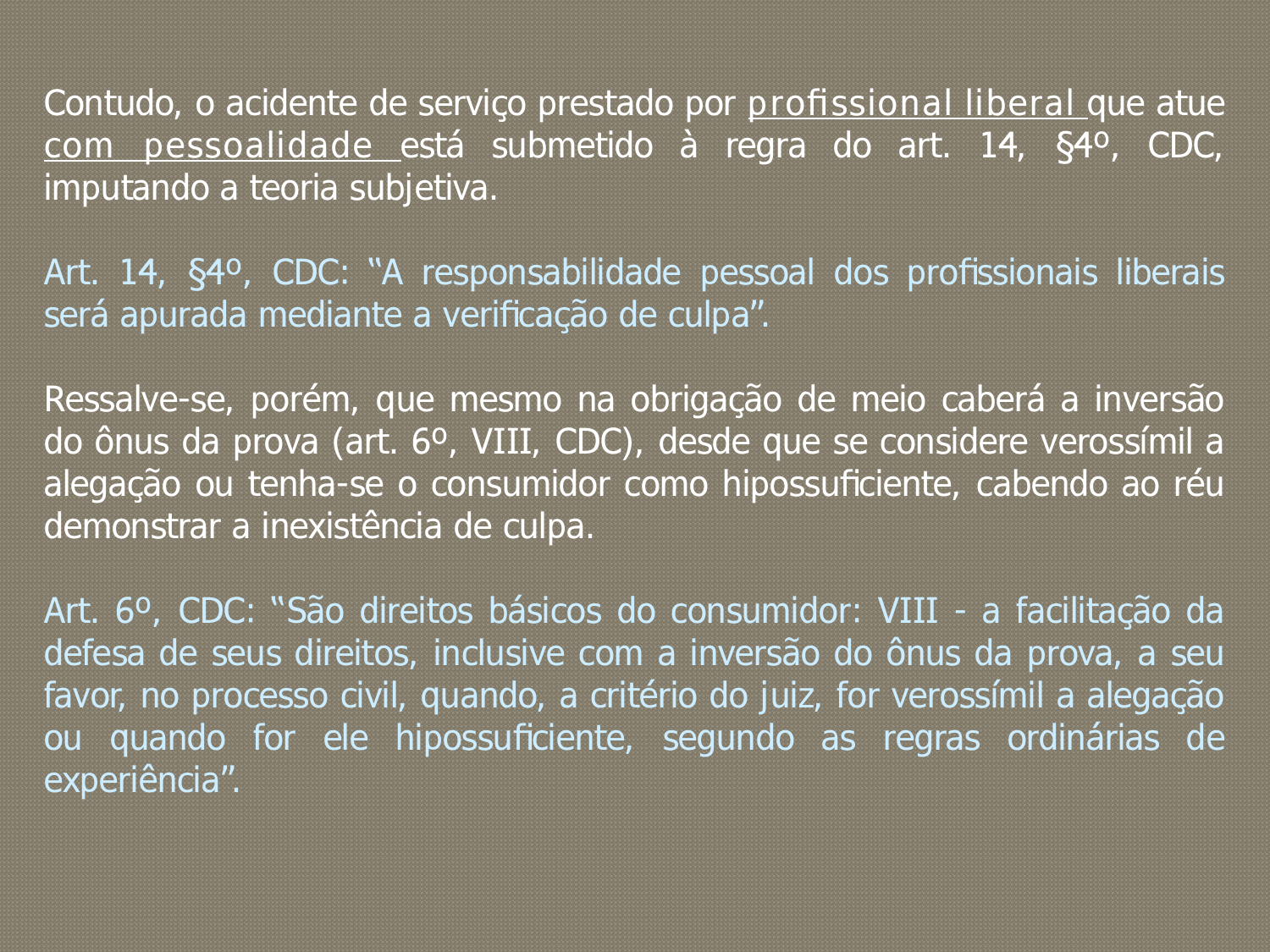

Contudo, o acidente de serviço prestado por profissional liberal que atue com pessoalidade está submetido à regra do art. 14, §4º, CDC, imputando a teoria subjetiva.

Art. 14, §4º, CDC: “A responsabilidade pessoal dos profissionais liberais será apurada mediante a verificação de culpa”.

Ressalve-se, porém, que mesmo na obrigação de meio caberá a inversão do ônus da prova (art. 6º, VIII, CDC), desde que se considere verossímil a alegação ou tenha-se o consumidor como hipossuficiente, cabendo ao réu demonstrar a inexistência de culpa.

Art. 6º, CDC: “São direitos básicos do consumidor: VIII - a facilitação da defesa de seus direitos, inclusive com a inversão do ônus da prova, a seu favor, no processo civil, quando, a critério do juiz, for verossímil a alegação ou quando for ele hipossuficiente, segundo as regras ordinárias de experiência”.